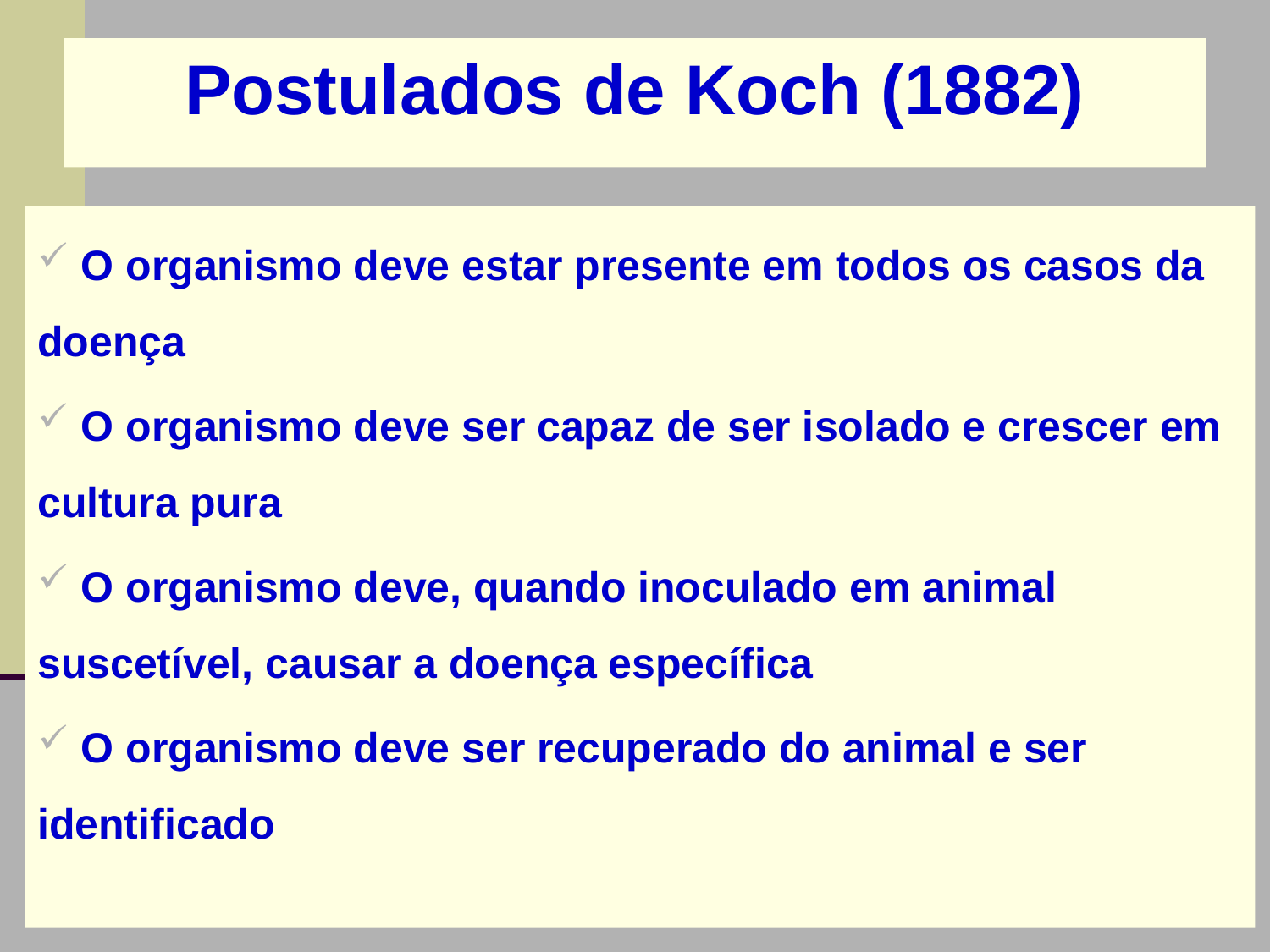

# Postulados de Koch (1882)
 O organismo deve estar presente em todos os casos da doença
 O organismo deve ser capaz de ser isolado e crescer em cultura pura
 O organismo deve, quando inoculado em animal suscetível, causar a doença específica
 O organismo deve ser recuperado do animal e ser identificado